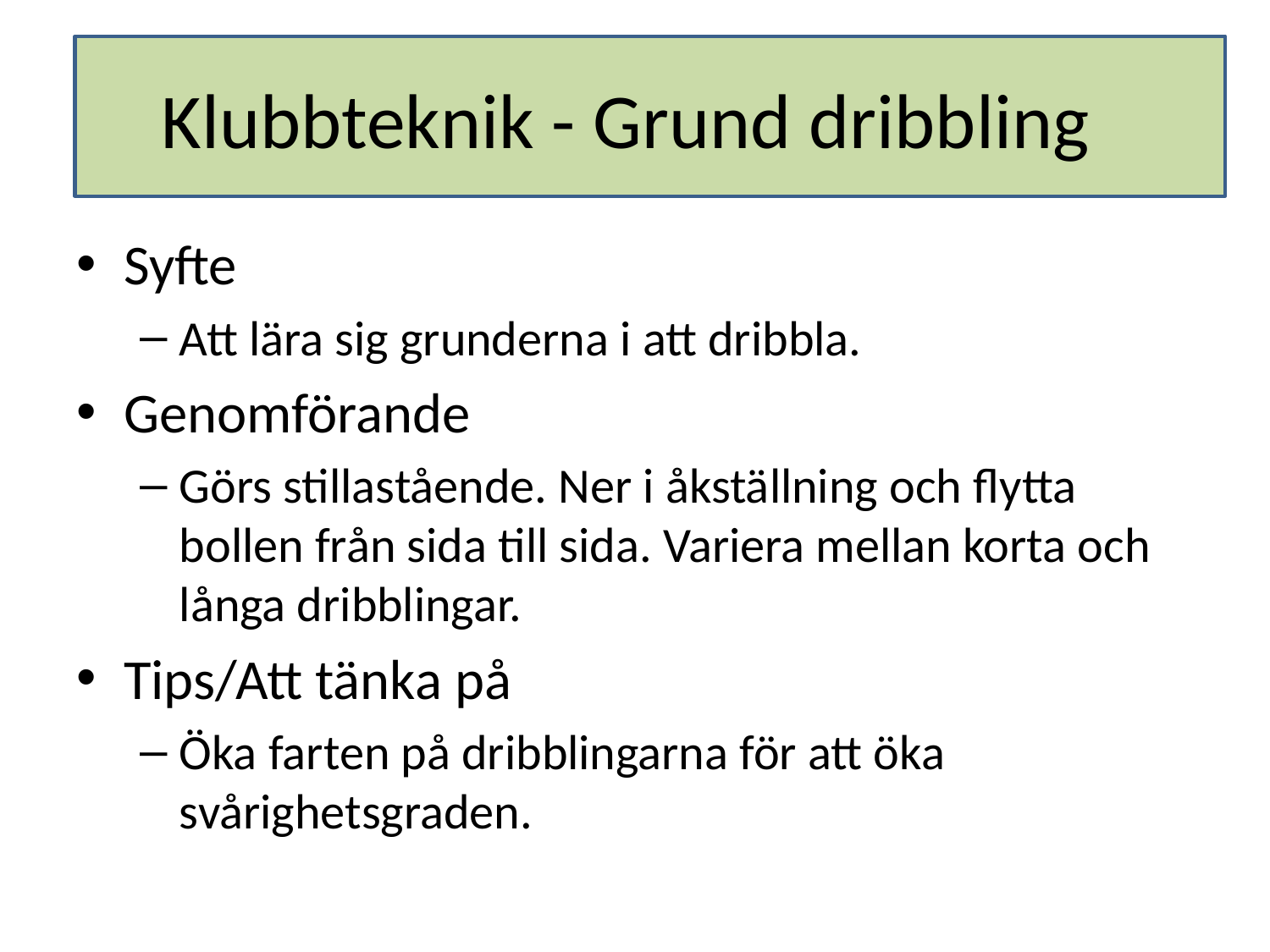

# Klubbteknik - Grund dribbling
Syfte
Att lära sig grunderna i att dribbla.
Genomförande
Görs stillastående. Ner i åkställning och flytta bollen från sida till sida. Variera mellan korta och långa dribblingar.
Tips/Att tänka på
Öka farten på dribblingarna för att öka svårighetsgraden.